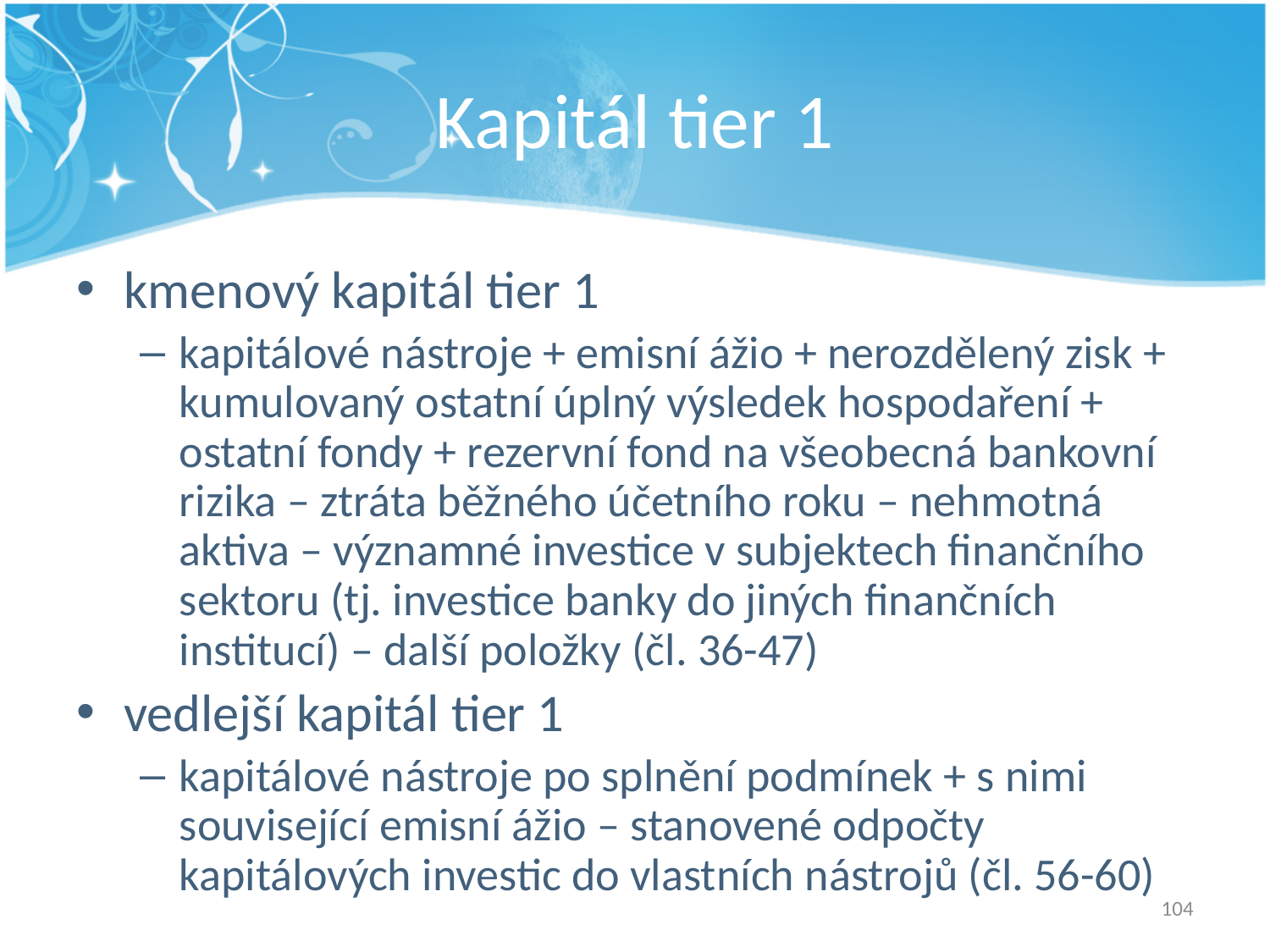

# Kapitál tier 1
kmenový kapitál tier 1
kapitálové nástroje + emisní ážio + nerozdělený zisk + kumulovaný ostatní úplný výsledek hospodaření + ostatní fondy + rezervní fond na všeobecná bankovní rizika – ztráta běžného účetního roku – nehmotná aktiva – významné investice v subjektech finančního sektoru (tj. investice banky do jiných finančních institucí) – další položky (čl. 36-47)
vedlejší kapitál tier 1
kapitálové nástroje po splnění podmínek + s nimi související emisní ážio – stanovené odpočty kapitálových investic do vlastních nástrojů (čl. 56-60)
104